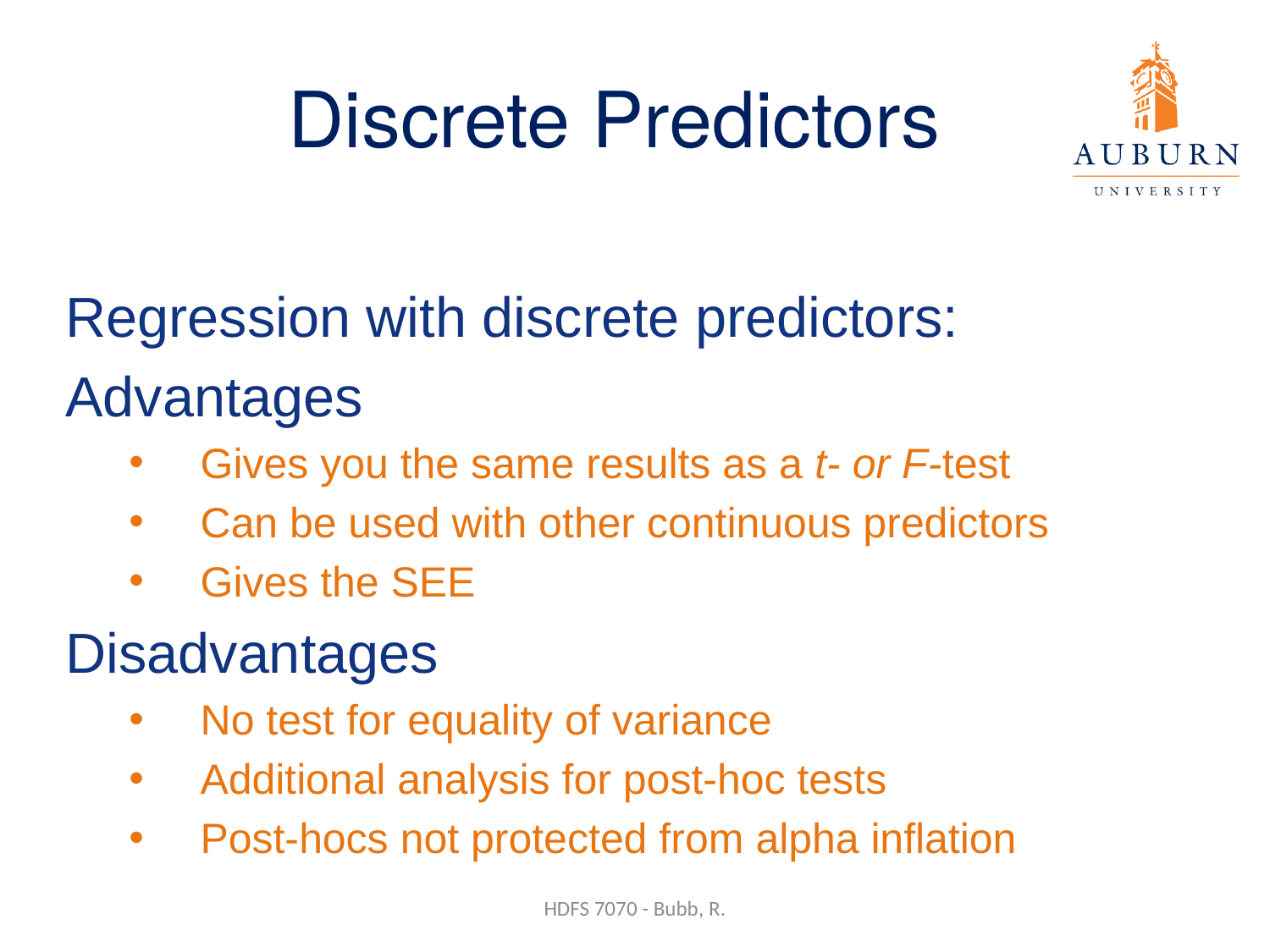

# Discrete Predictors
Regression with discrete predictors:
Advantages
Gives you the same results as a t- or F-test
Can be used with other continuous predictors
Gives the SEE
Disadvantages
No test for equality of variance
Additional analysis for post-hoc tests
Post-hocs not protected from alpha inflation
HDFS 7070 - Bubb, R.